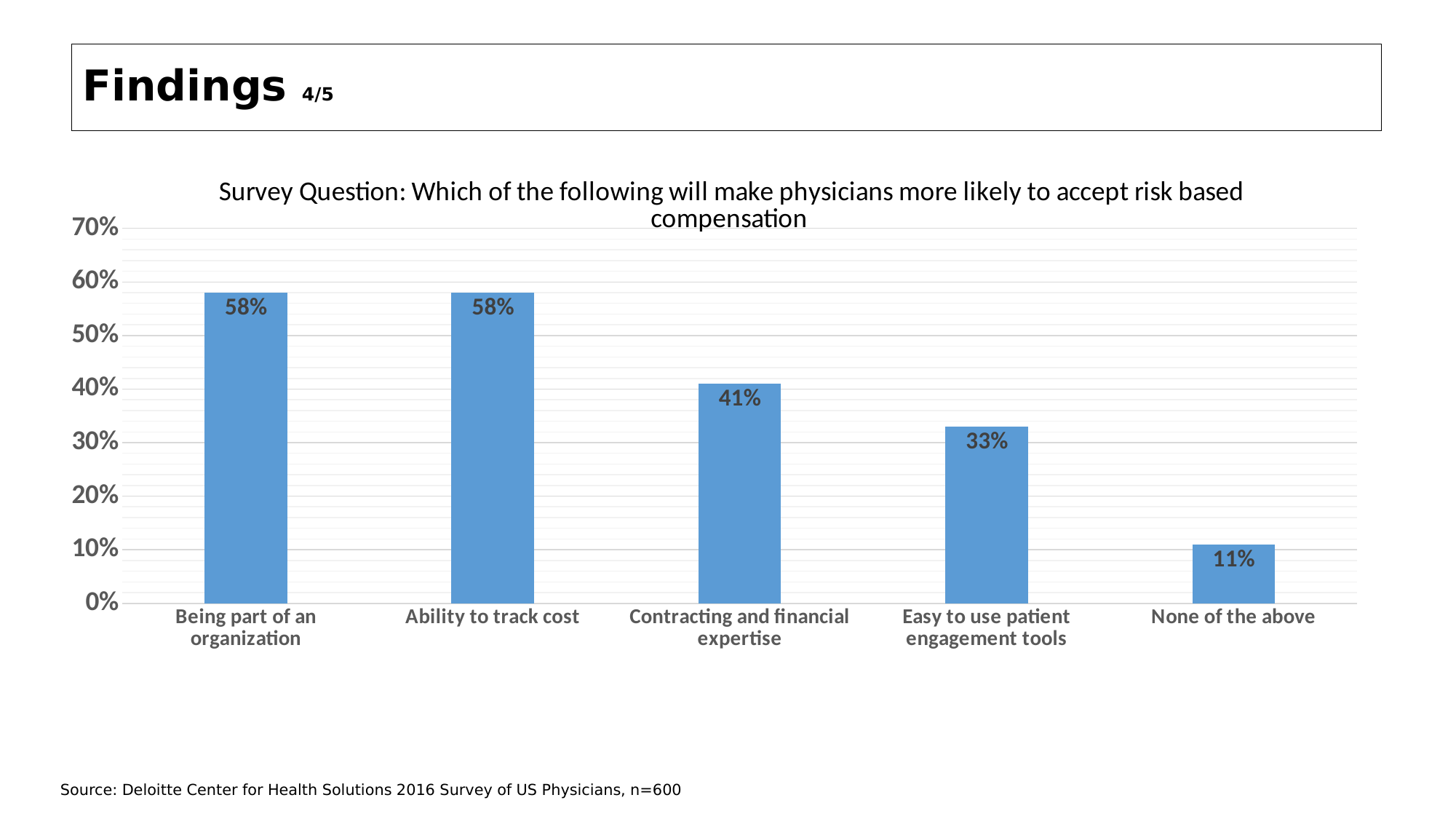

# Findings 4/5

### Chart: Survey Question: Which of the following will make physicians more likely to accept risk based compensation

| Category | Being part of an organization |
|---|---|
| Being part of an organization | 0.58 |
| Ability to track cost | 0.58 |
| Contracting and financial expertise | 0.41 |
| Easy to use patient engagement tools | 0.33 |
| None of the above | 0.11 |
Source: Deloitte Center for Health Solutions 2016 Survey of US Physicians, n=600